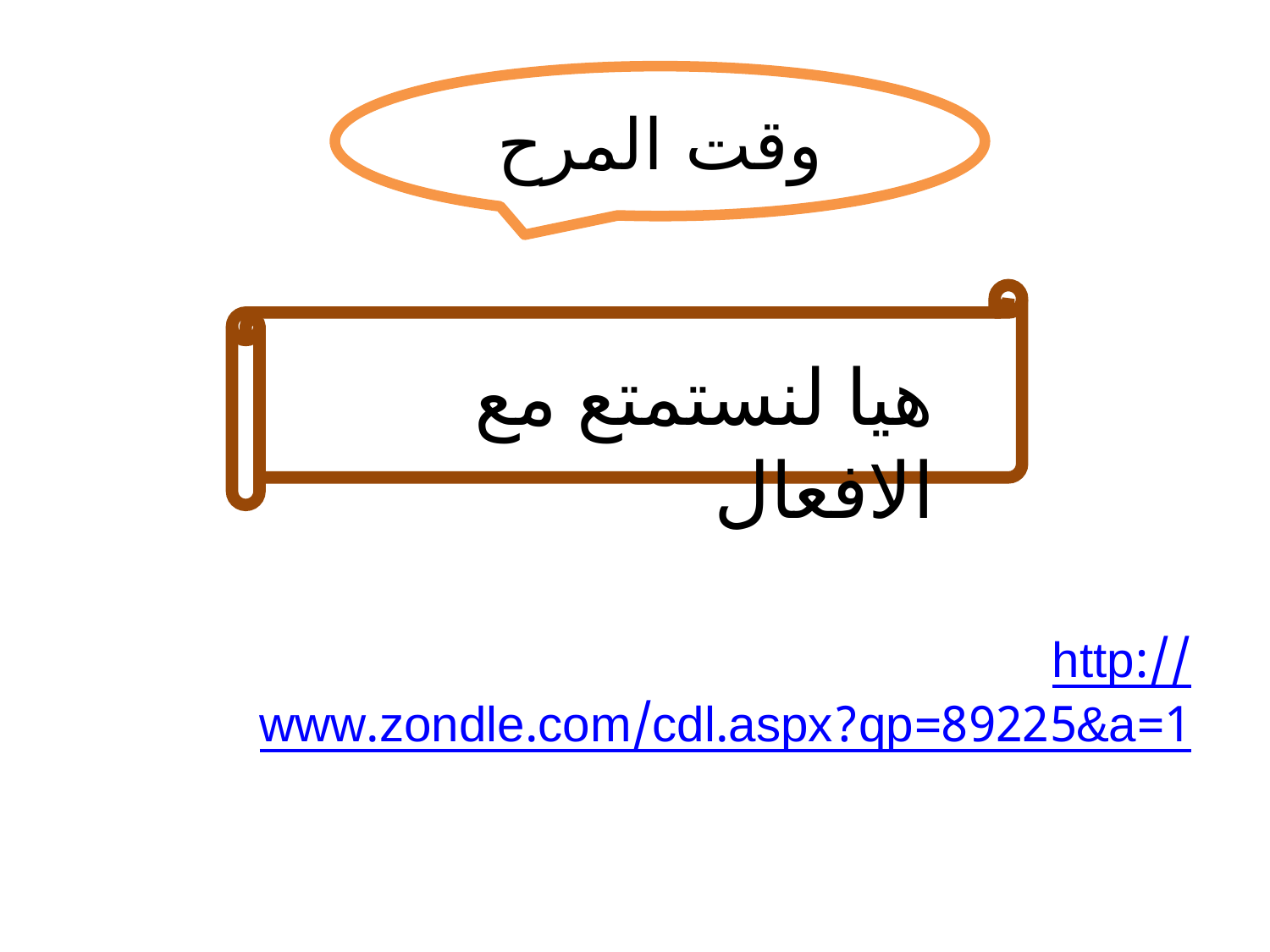

وقت المرح

هيا لنستمتع مع الافعال

http://www.zondle.com/cdl.aspx?qp=89225&a=1